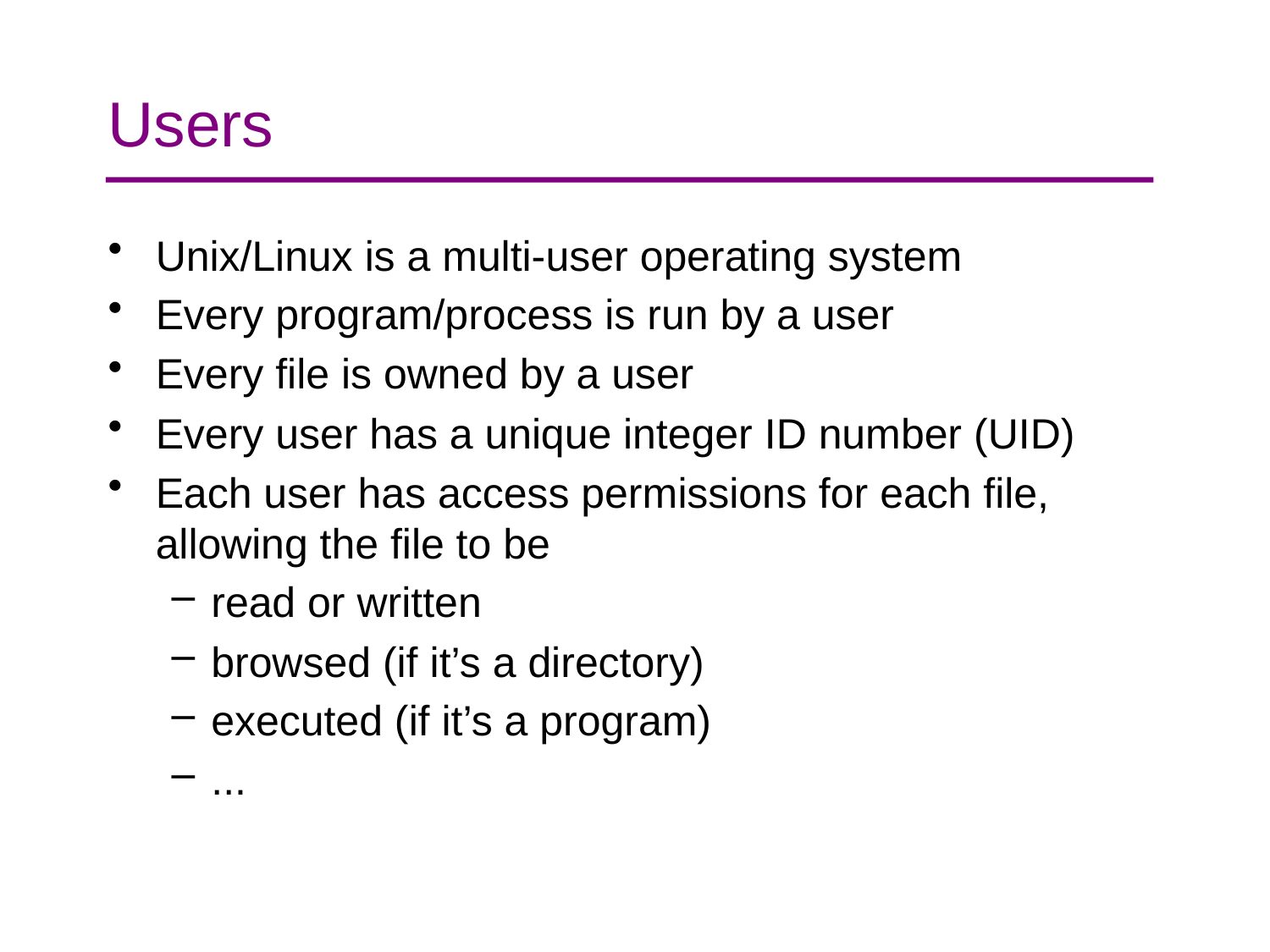

# Users
Unix/Linux is a multi-user operating system
Every program/process is run by a user
Every file is owned by a user
Every user has a unique integer ID number (UID)
Each user has access permissions for each file, allowing the file to be
read or written
browsed (if it’s a directory)
executed (if it’s a program)
...